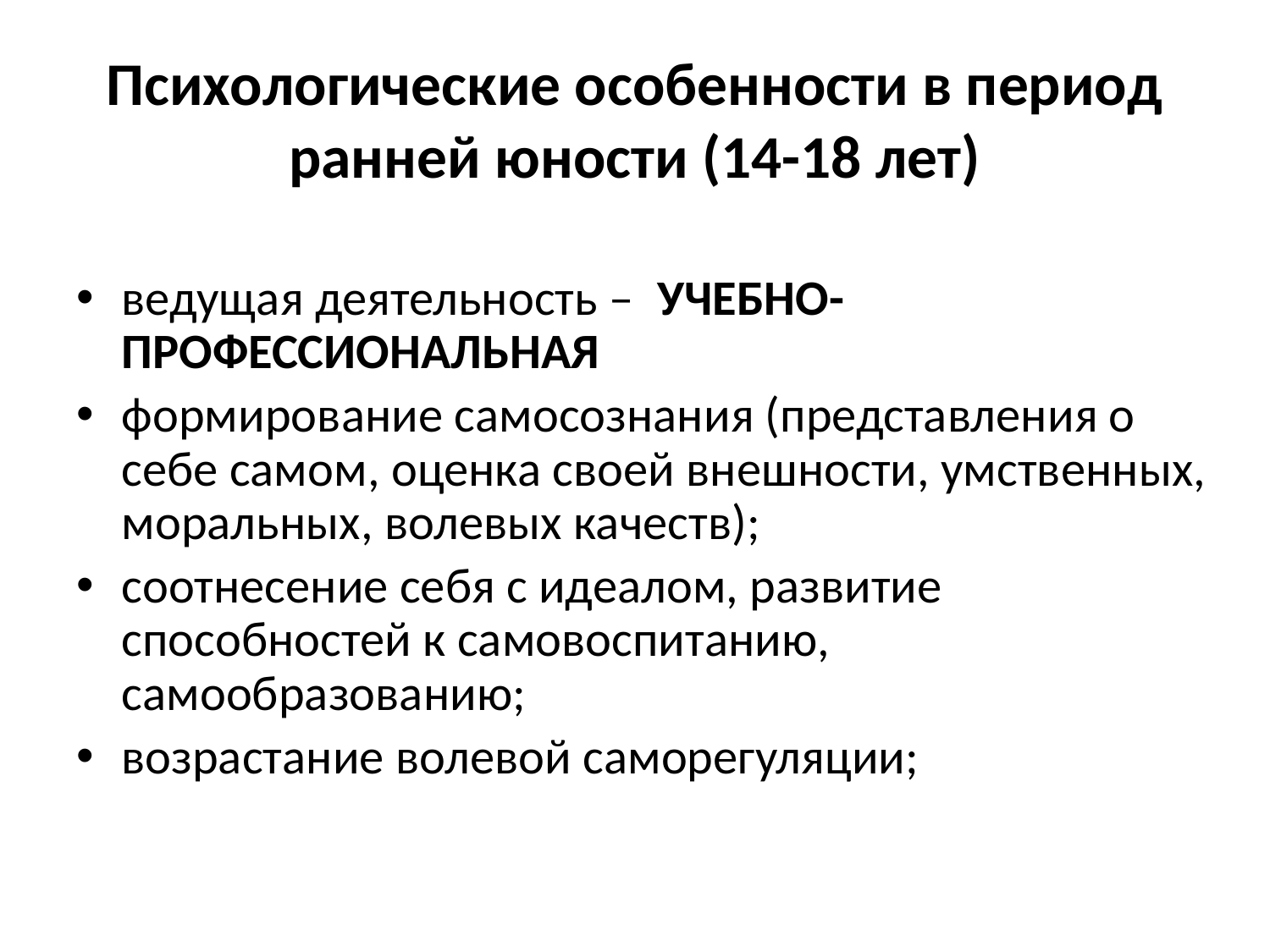

Психологические особенности в период ранней юности (14-18 лет)
ведущая деятельность –  УЧЕБНО-ПРОФЕССИОНАЛЬНАЯ
формирование самосознания (представления о себе самом, оценка своей внешности, умственных, моральных, волевых качеств);
соотнесение себя с идеалом, развитие способностей к самовоспитанию, самообразованию;
возрастание волевой саморегуляции;